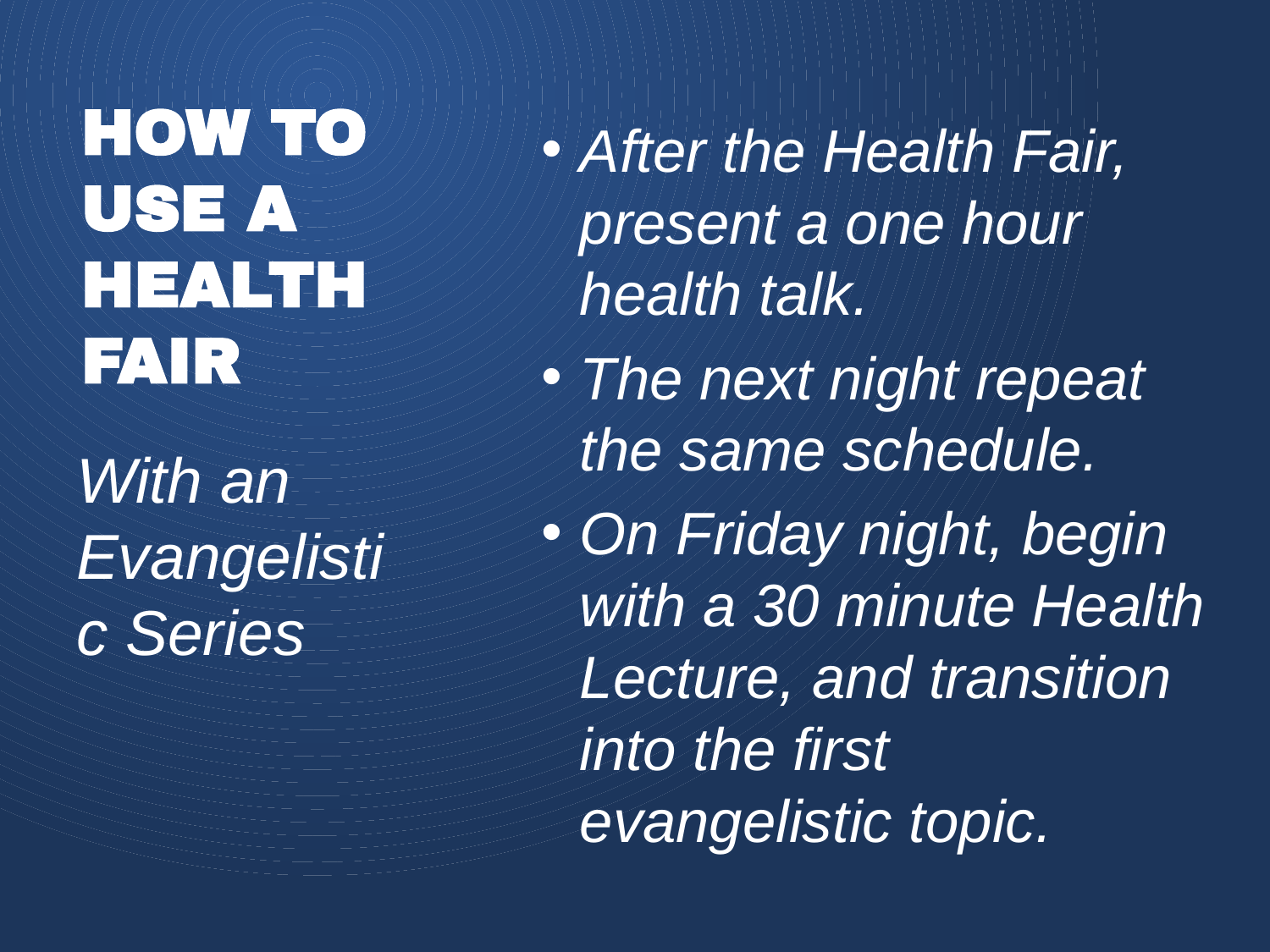

# How to use a health Fair
After the Health Fair, present a one hour health talk.
The next night repeat the same schedule.
On Friday night, begin with a 30 minute Health Lecture, and transition into the first evangelistic topic.

With an Evangelistic Series